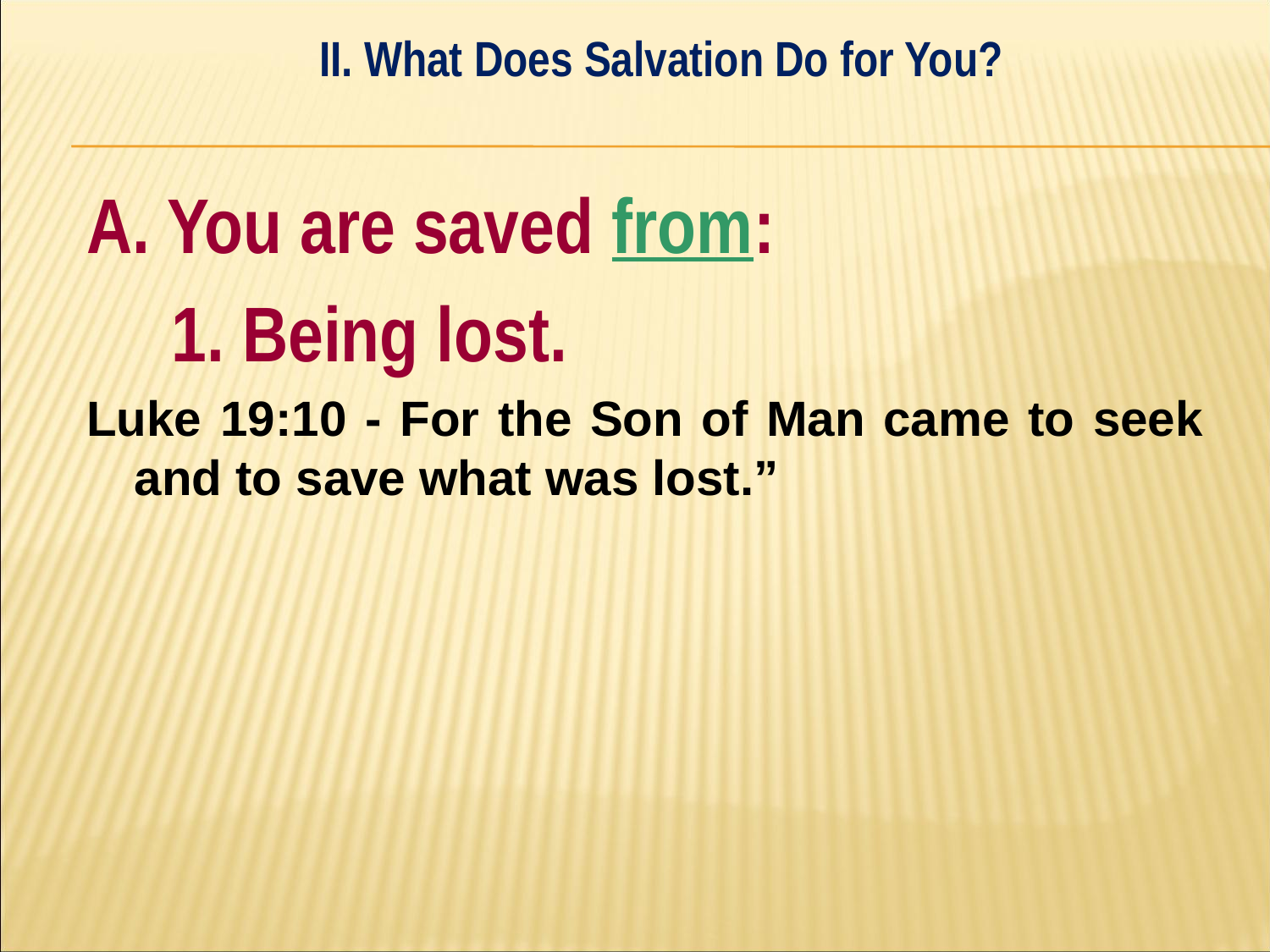

II. What Does Salvation Do for You?
#
A. You are saved from:
	1. Being lost.
Luke 19:10 - For the Son of Man came to seek and to save what was lost.”